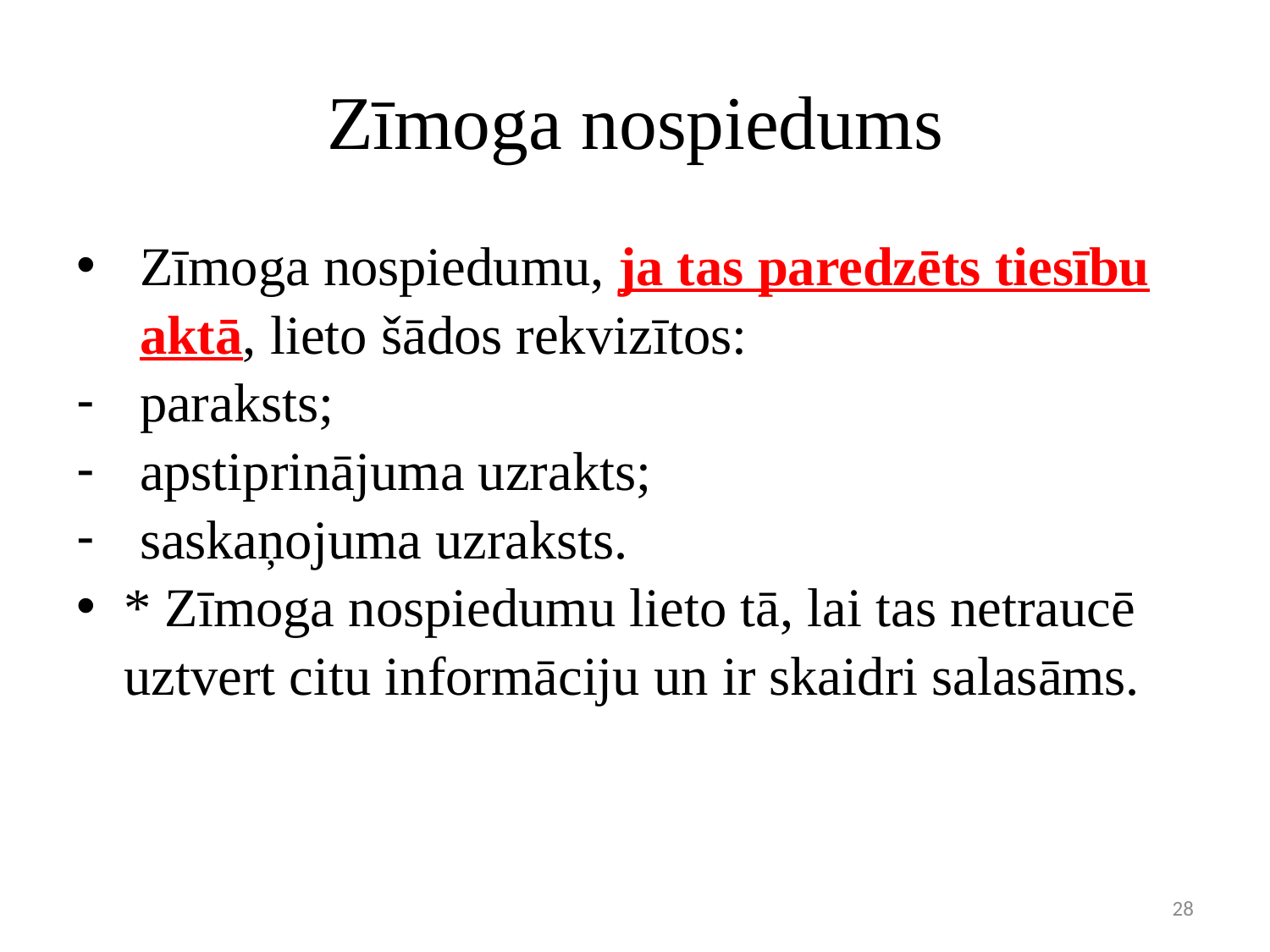

# Zīmoga nospiedums
Zīmoga nospiedumu, ja tas paredzēts tiesību aktā, lieto šādos rekvizītos:
paraksts;
apstiprinājuma uzrakts;
saskaņojuma uzraksts.
* Zīmoga nospiedumu lieto tā, lai tas netraucē uztvert citu informāciju un ir skaidri salasāms.
28